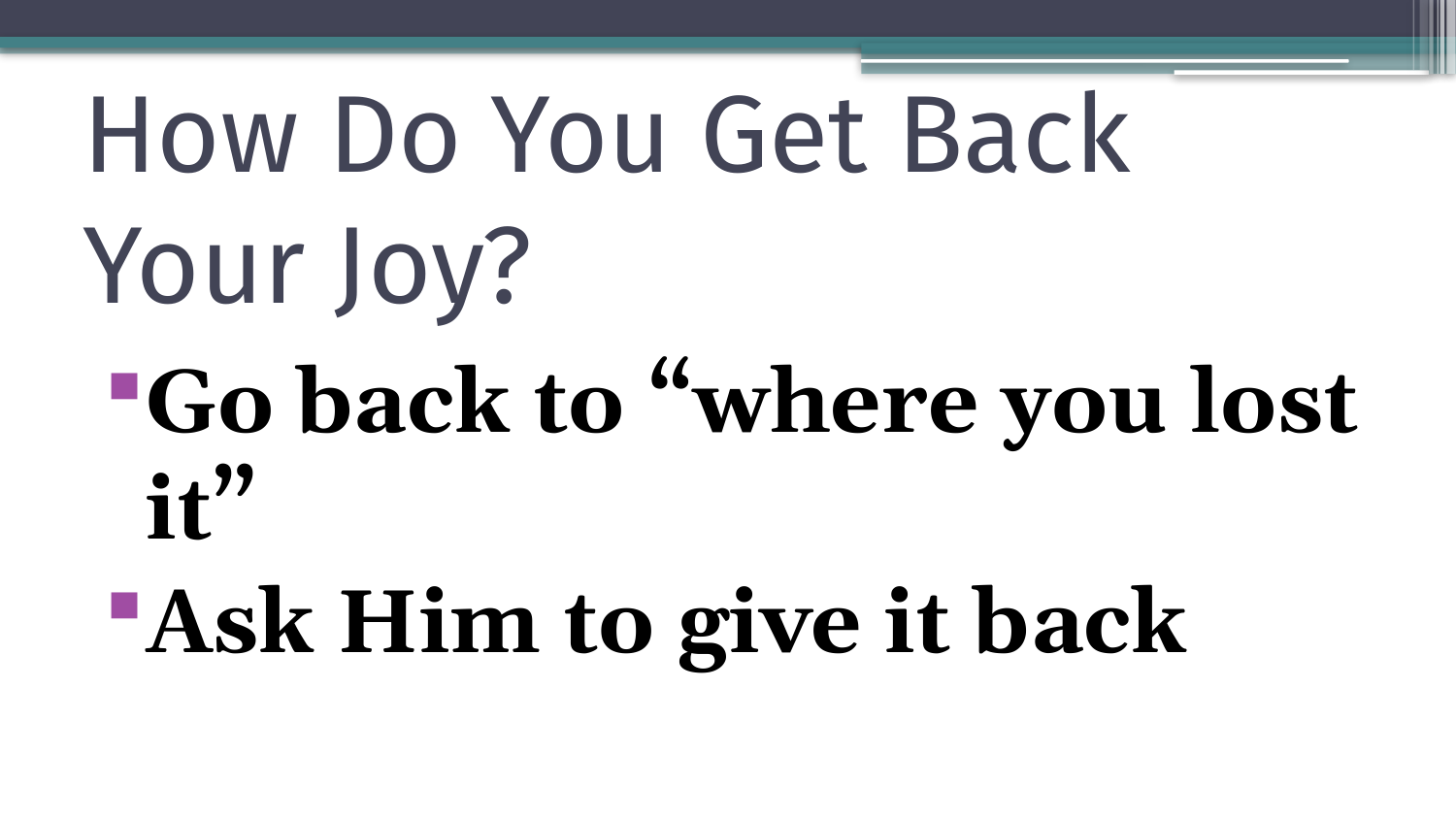

# How Do You Get Back Your Joy?
Go back to “where you lost it”
Ask Him to give it back